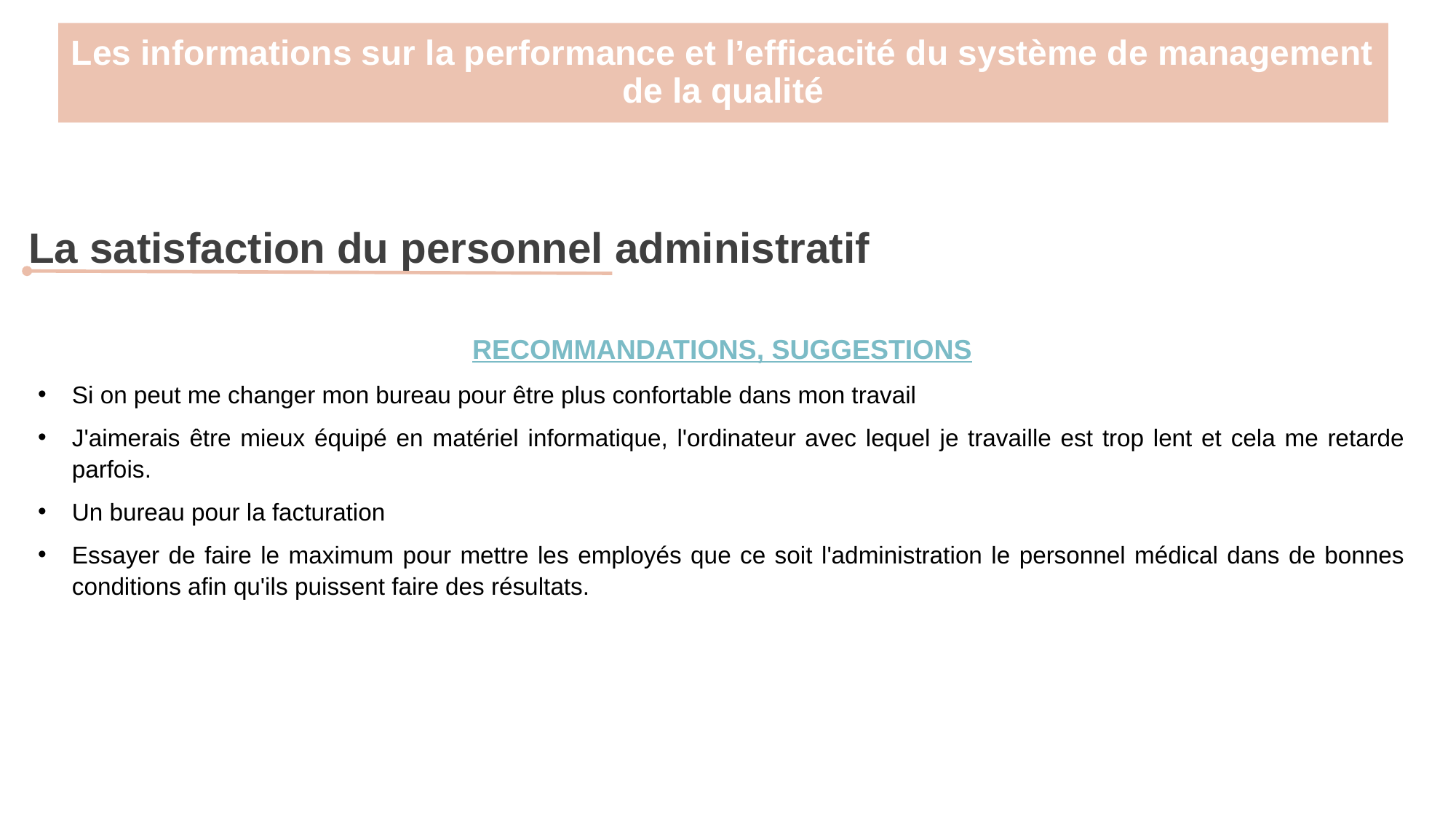

Les informations sur la performance et l’efficacité du système de management de la qualité
La satisfaction du personnel administratif
RECOMMANDATIONS, SUGGESTIONS
Si on peut me changer mon bureau pour être plus confortable dans mon travail
J'aimerais être mieux équipé en matériel informatique, l'ordinateur avec lequel je travaille est trop lent et cela me retarde parfois.
Un bureau pour la facturation
Essayer de faire le maximum pour mettre les employés que ce soit l'administration le personnel médical dans de bonnes conditions afin qu'ils puissent faire des résultats.